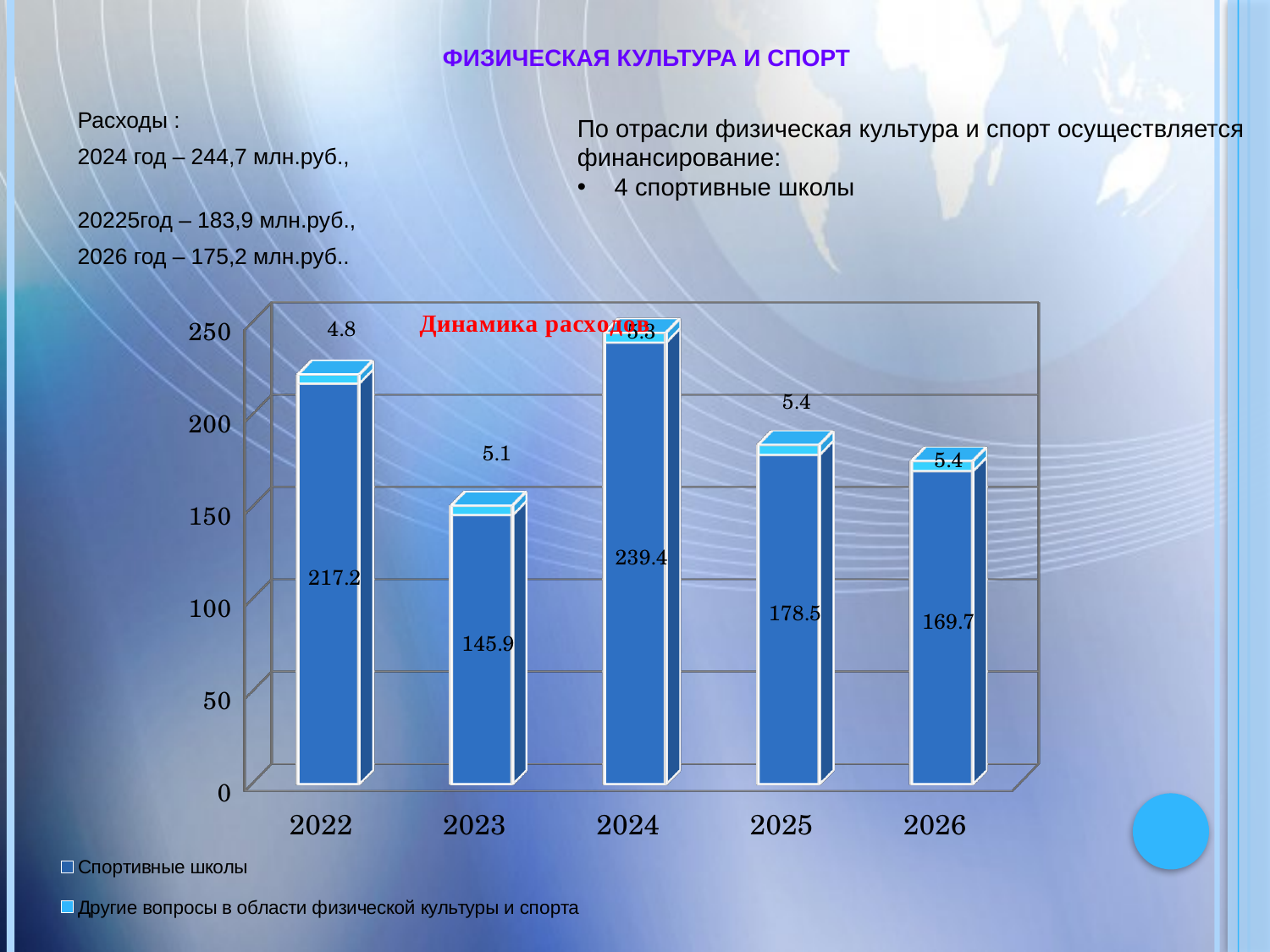

# Физическая культура и спорт
Расходы :
2024 год – 244,7 млн.руб.,
20225год – 183,9 млн.руб.,
2026 год – 175,2 млн.руб..
По отрасли физическая культура и спорт осуществляется финансирование:
 4 спортивные школы

[unsupported chart]

[unsupported chart]